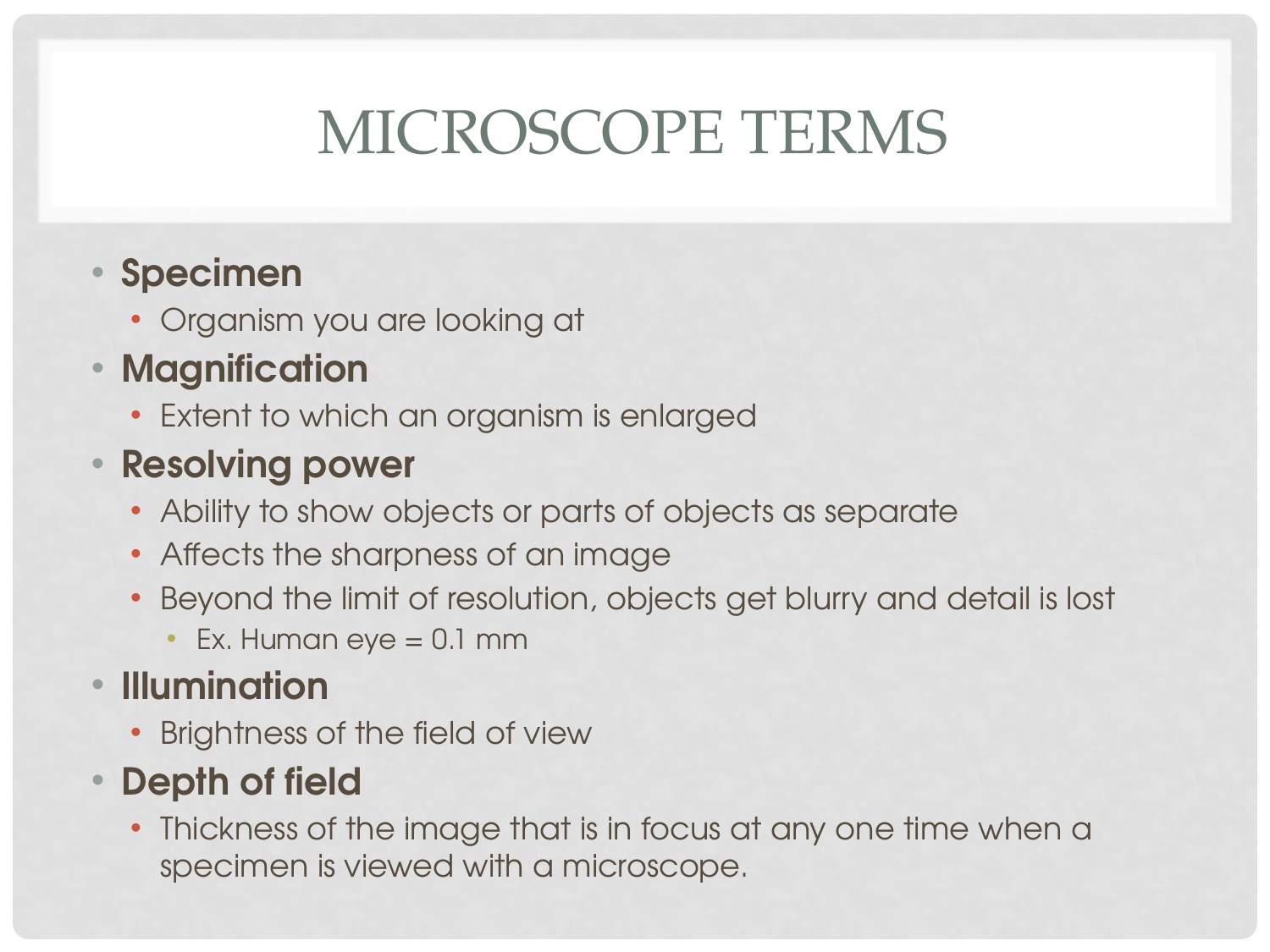

# Microscope terms
Specimen
Organism you are looking at
Magnification
Extent to which an organism is enlarged
Resolving power
Ability to show objects or parts of objects as separate
Affects the sharpness of an image
Beyond the limit of resolution, objects get blurry and detail is lost
Ex. Human eye = 0.1 mm
Illumination
Brightness of the field of view
Depth of field
Thickness of the image that is in focus at any one time when a specimen is viewed with a microscope.